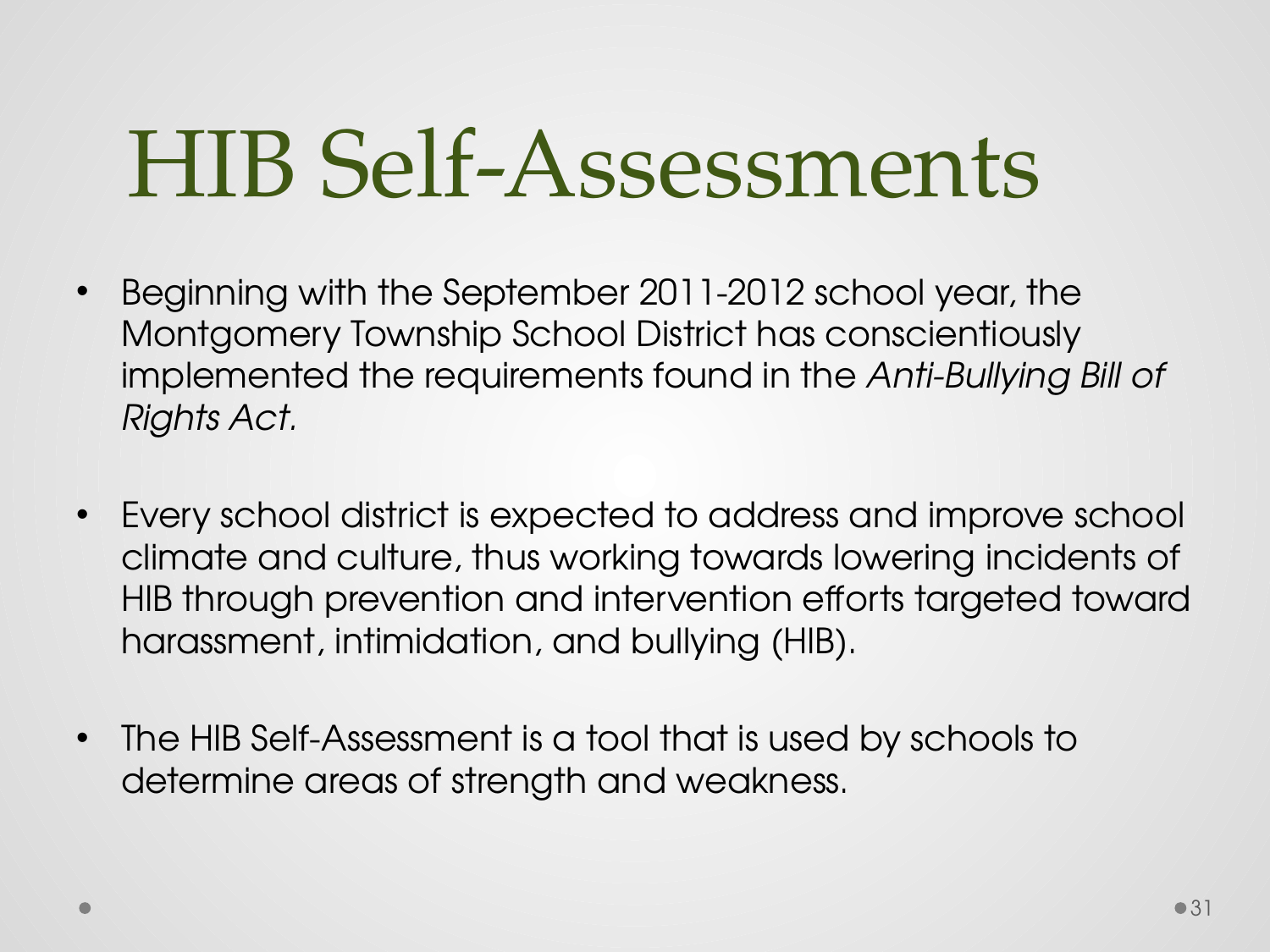

# HIB Self-Assessments

Beginning with the September 2011-2012 school year, the Montgomery Township School District has conscientiously implemented the requirements found in the Anti-Bullying Bill of Rights Act.

Every school district is expected to address and improve school climate and culture, thus working towards lowering incidents of HIB through prevention and intervention efforts targeted toward harassment, intimidation, and bullying (HIB).

The HIB Self-Assessment is a tool that is used by schools to determine areas of strength and weakness.
31